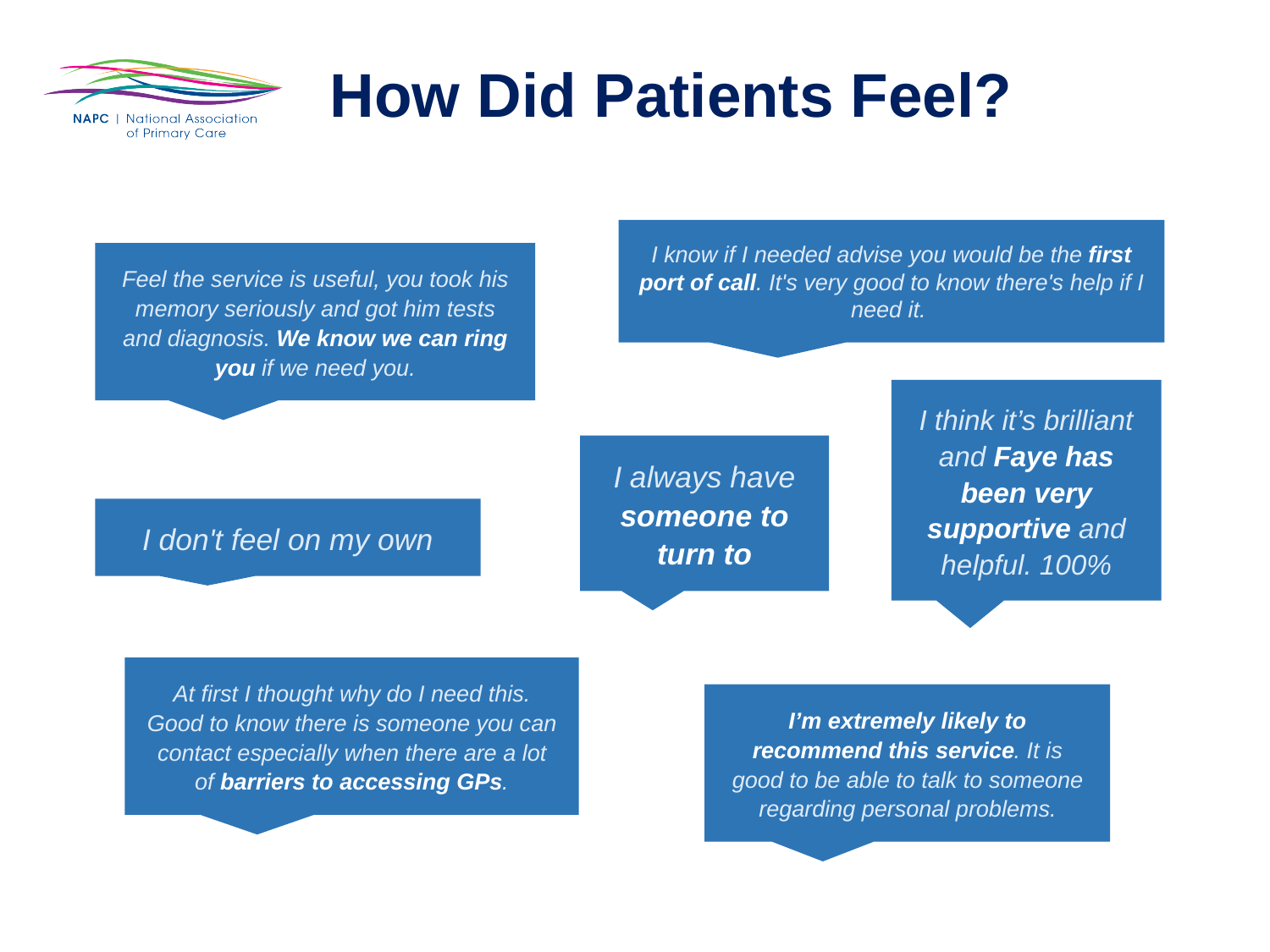

How Did Patients Feel?
I know if I needed advise you would be the first port of call. It's very good to know there's help if I need it.
Feel the service is useful, you took his memory seriously and got him tests and diagnosis. We know we can ring you if we need you.
I think it’s brilliant and Faye has been very supportive and helpful. 100%
I always have someone to turn to
I don't feel on my own
At first I thought why do I need this. Good to know there is someone you can contact especially when there are a lot of barriers to accessing GPs.
I’m extremely likely to recommend this service. It is good to be able to talk to someone regarding personal problems.